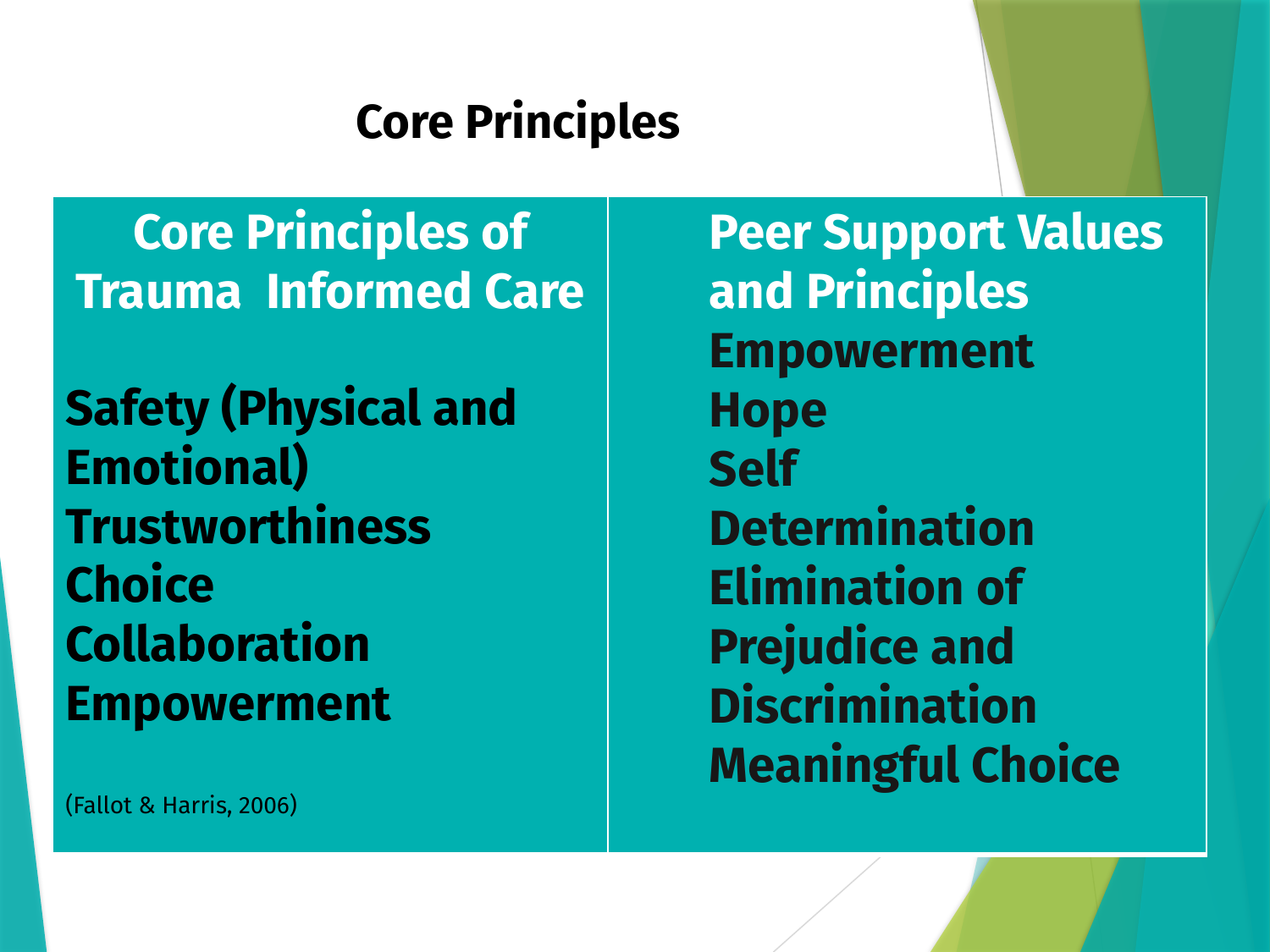

# Core Principles
| Core Principles of Trauma Informed Care Safety (Physical and Emotional) Trustworthiness Choice Collaboration Empowerment (Fallot & Harris, 2006) | Peer Support Values and Principles Empowerment Hope Self Determination Elimination of Prejudice and Discrimination Meaningful Choice |
| --- | --- |